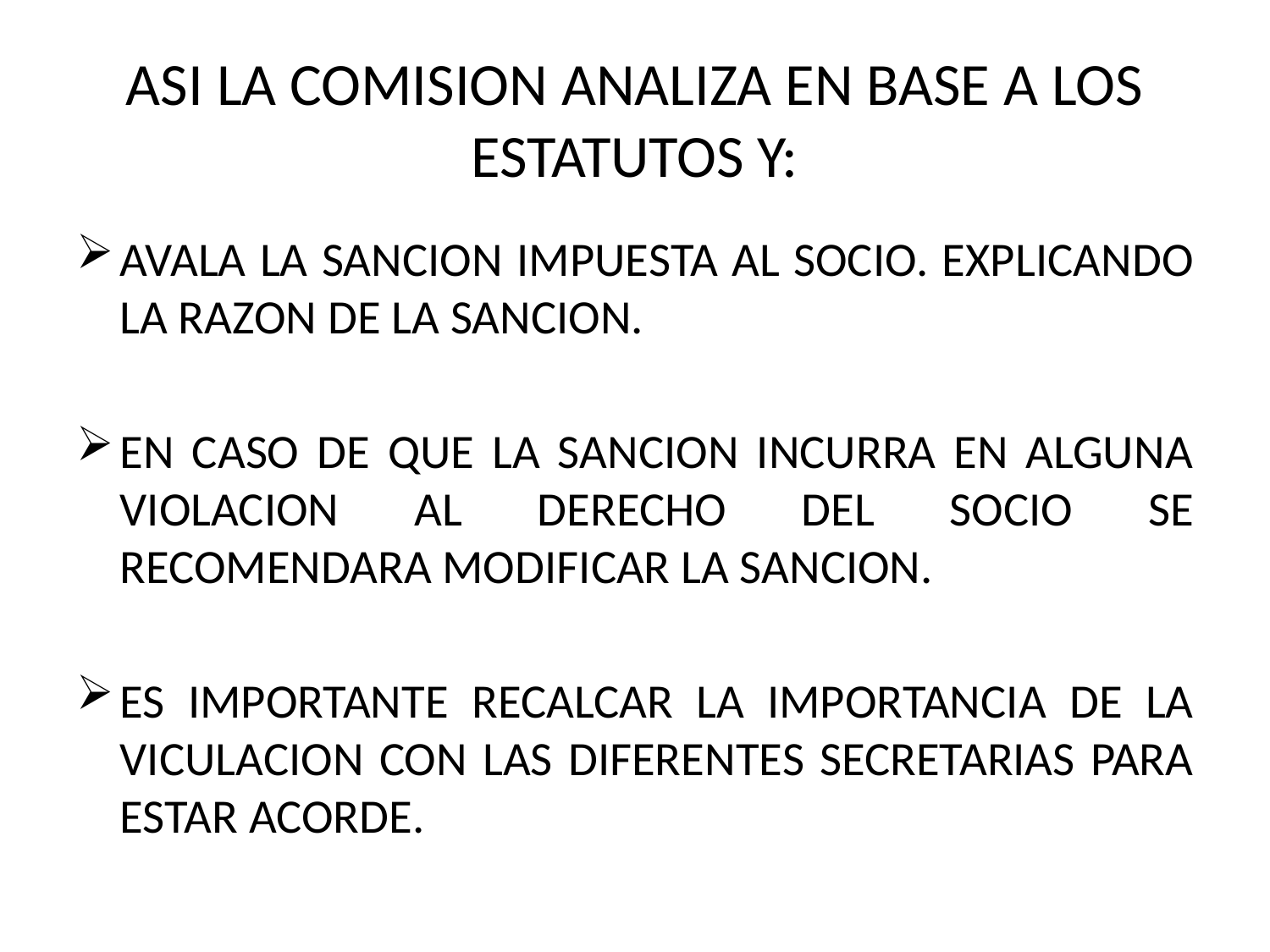

# ASI LA COMISION ANALIZA EN BASE A LOS ESTATUTOS Y:
AVALA LA SANCION IMPUESTA AL SOCIO. EXPLICANDO LA RAZON DE LA SANCION.

EN CASO DE QUE LA SANCION INCURRA EN ALGUNA VIOLACION AL DERECHO DEL SOCIO SE RECOMENDARA MODIFICAR LA SANCION.

ES IMPORTANTE RECALCAR LA IMPORTANCIA DE LA VICULACION CON LAS DIFERENTES SECRETARIAS PARA ESTAR ACORDE.